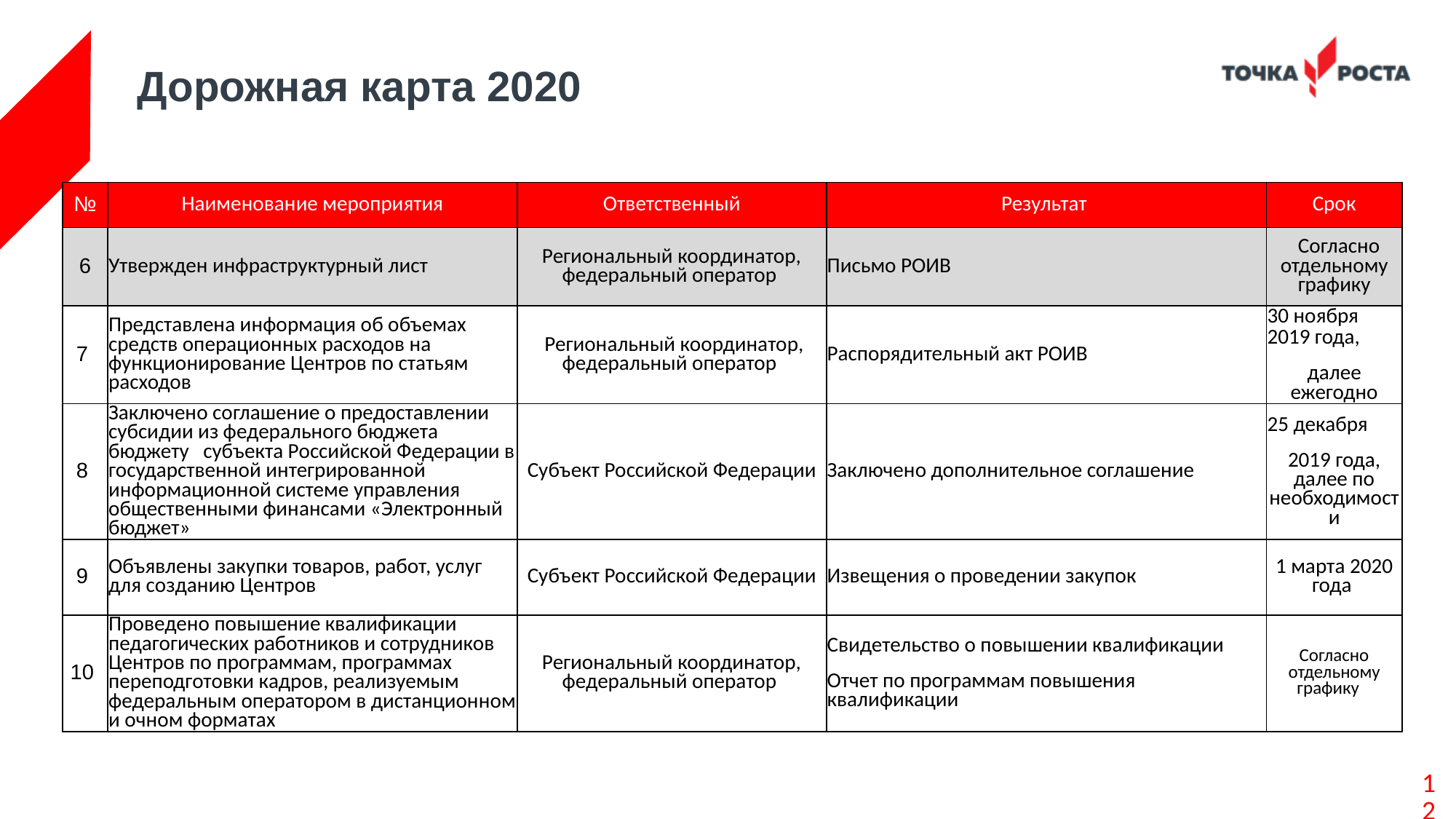

# Дорожная карта 2020
| № | Наименование мероприятия | Ответственный | Результат | Срок |
| --- | --- | --- | --- | --- |
| 6 | Утвержден инфраструктурный лист | Региональный координатор, федеральный оператор | Письмо РОИВ | Согласно отдельному графику |
| 7 | Представлена информация об объемах средств операционных расходов на функционирование Центров по статьям расходов | Региональный координатор, федеральный оператор | Распорядительный акт РОИВ | 30 ноября 2019 года, далее ежегодно |
| 8 | Заключено соглашение о предоставлении субсидии из федерального бюджета бюджету субъекта Российской Федерации в государственной интегрированной информационной системе управления общественными финансами «Электронный бюджет» | Субъект Российской Федерации | Заключено дополнительное соглашение | 25 декабря 2019 года, далее по необходимости |
| 9 | Объявлены закупки товаров, работ, услуг для созданию Центров | Субъект Российской Федерации | Извещения о проведении закупок | 1 марта 2020 года |
| 10 | Проведено повышение квалификации педагогических работников и сотрудников Центров по программам, программах переподготовки кадров, реализуемым федеральным оператором в дистанционном и очном форматах | Региональный координатор, федеральный оператор | Свидетельство о повышении квалификации Отчет по программам повышения квалификации | Согласно отдельному графику |
12